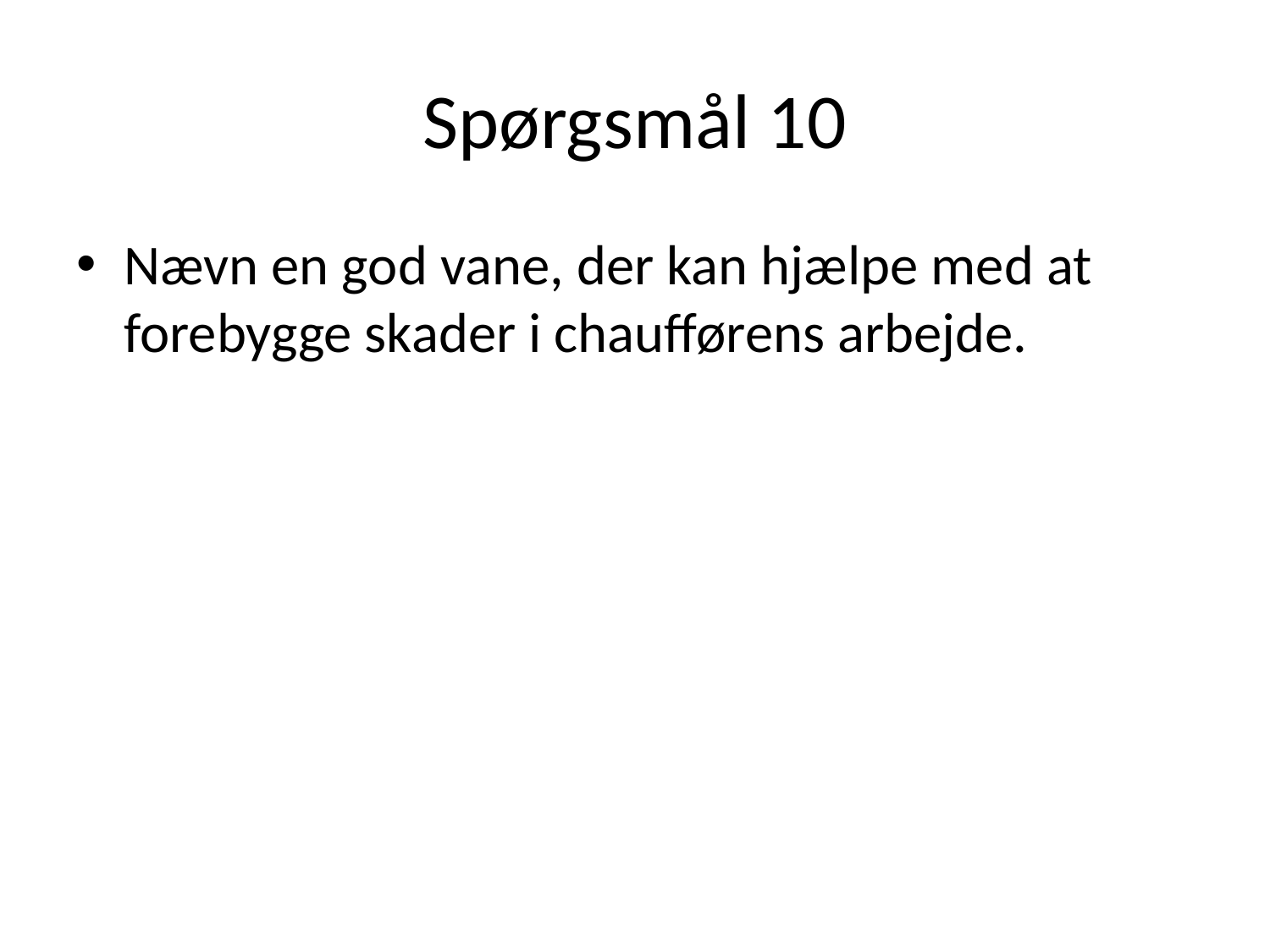

# Spørgsmål 10
Nævn en god vane, der kan hjælpe med at forebygge skader i chaufførens arbejde.